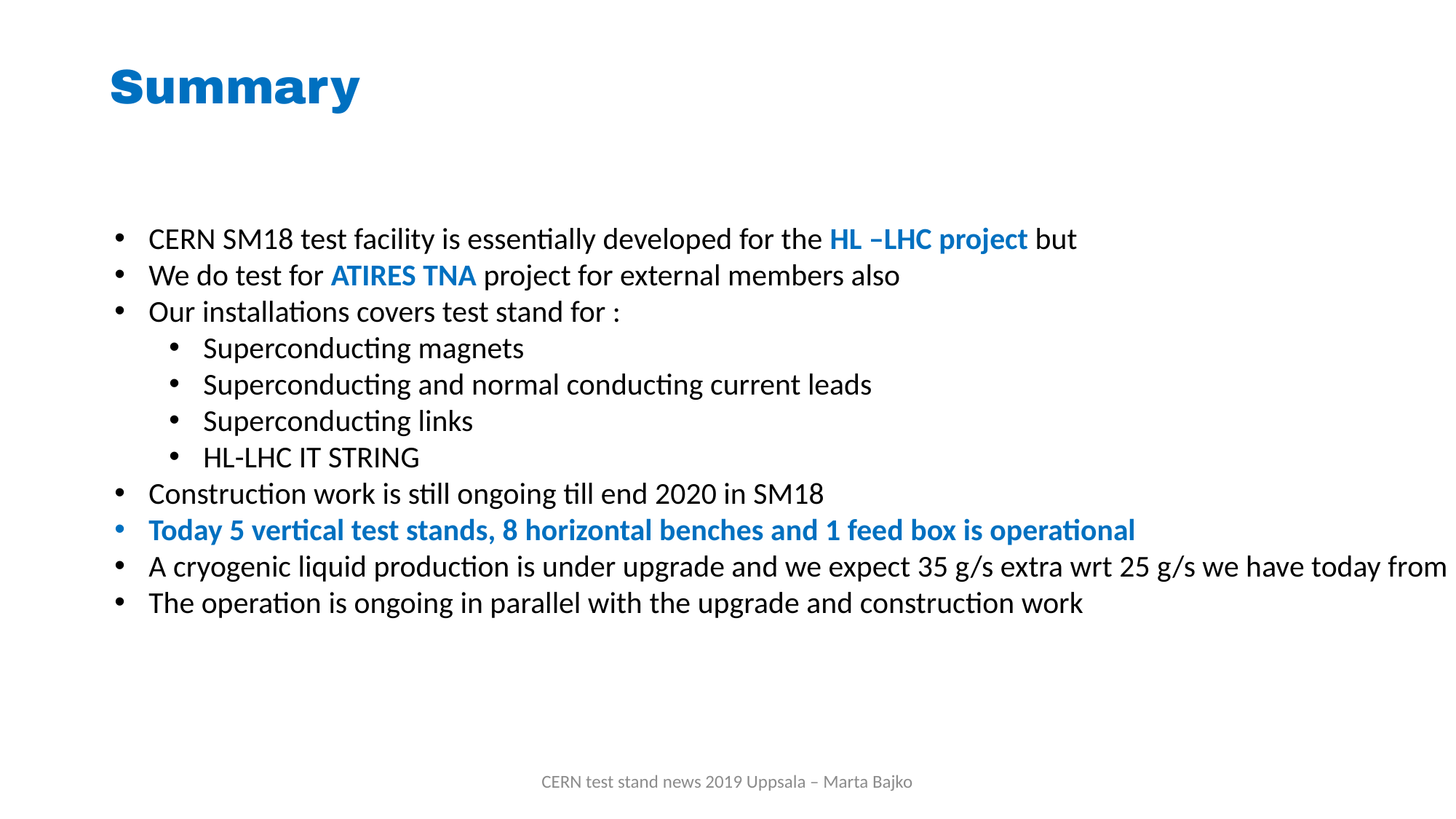

Summary
CERN SM18 test facility is essentially developed for the HL –LHC project but
We do test for ATIRES TNA project for external members also
Our installations covers test stand for :
Superconducting magnets
Superconducting and normal conducting current leads
Superconducting links
HL-LHC IT STRING
Construction work is still ongoing till end 2020 in SM18
Today 5 vertical test stands, 8 horizontal benches and 1 feed box is operational
A cryogenic liquid production is under upgrade and we expect 35 g/s extra wrt 25 g/s we have today from 2020
The operation is ongoing in parallel with the upgrade and construction work
CERN test stand news 2019 Uppsala – Marta Bajko